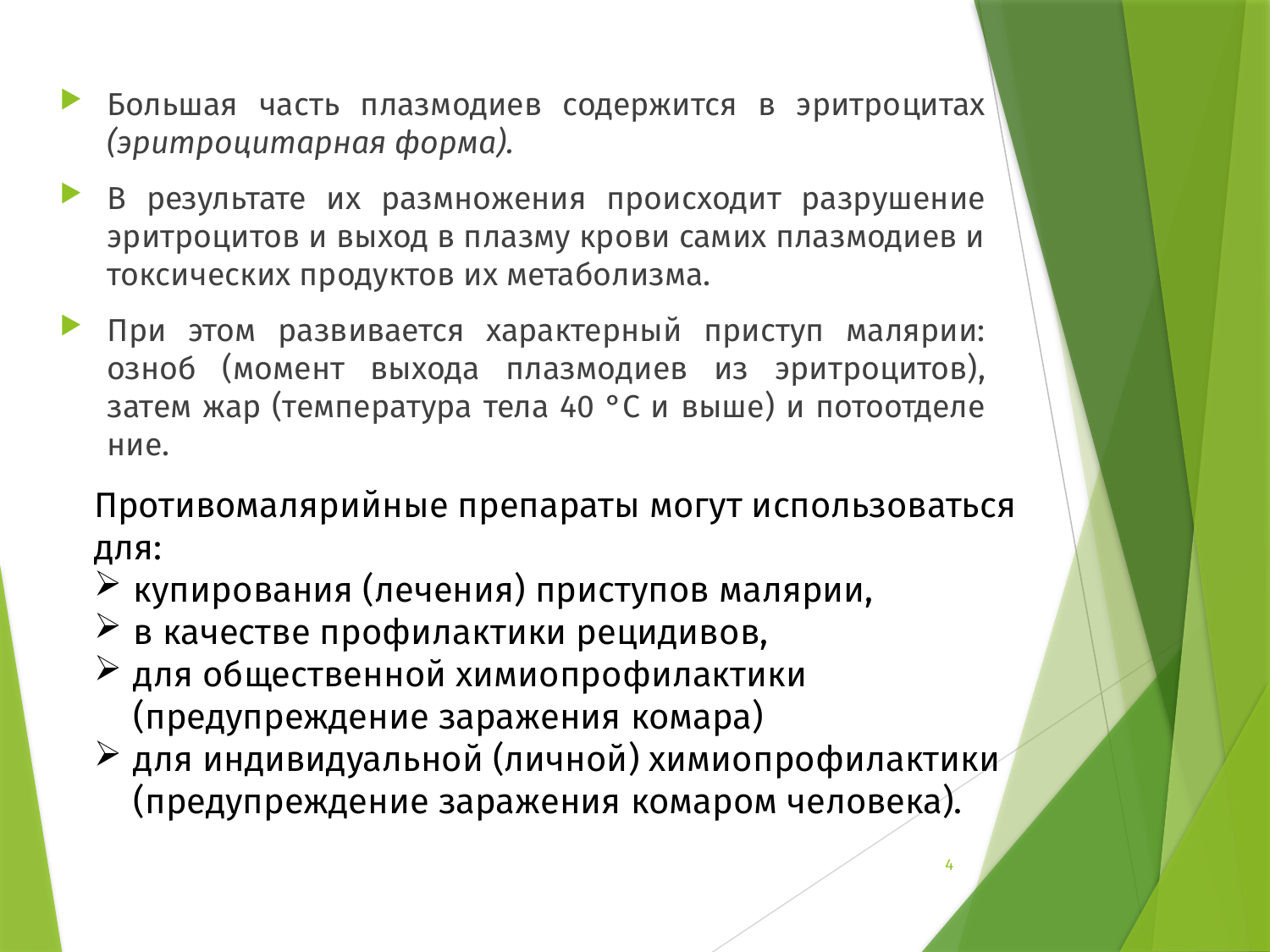

Большая часть плазмодиев содержится в эритроцитах (эритроцитарная фор­ма).
В результате их размножения происходит разрушение эритроцитов и выход в плазму крови самих плазмодиев и токсических продуктов их метаболизма.
При этом развивается характерный приступ малярии: озноб (момент выхода плазмо­диев из эритроцитов), затем жар (температура тела 40 °С и выше) и потоотделе­ние.
Противомалярийные препараты могут использоваться для:
купирования (лечения) приступов малярии,
в качестве профилактики рецидивов,
для общественной химиопрофилактики (предупреждение заражения комара)
для индивидуальной (личной) химиопрофилактики (предупреждение заражения комаром человека).
4